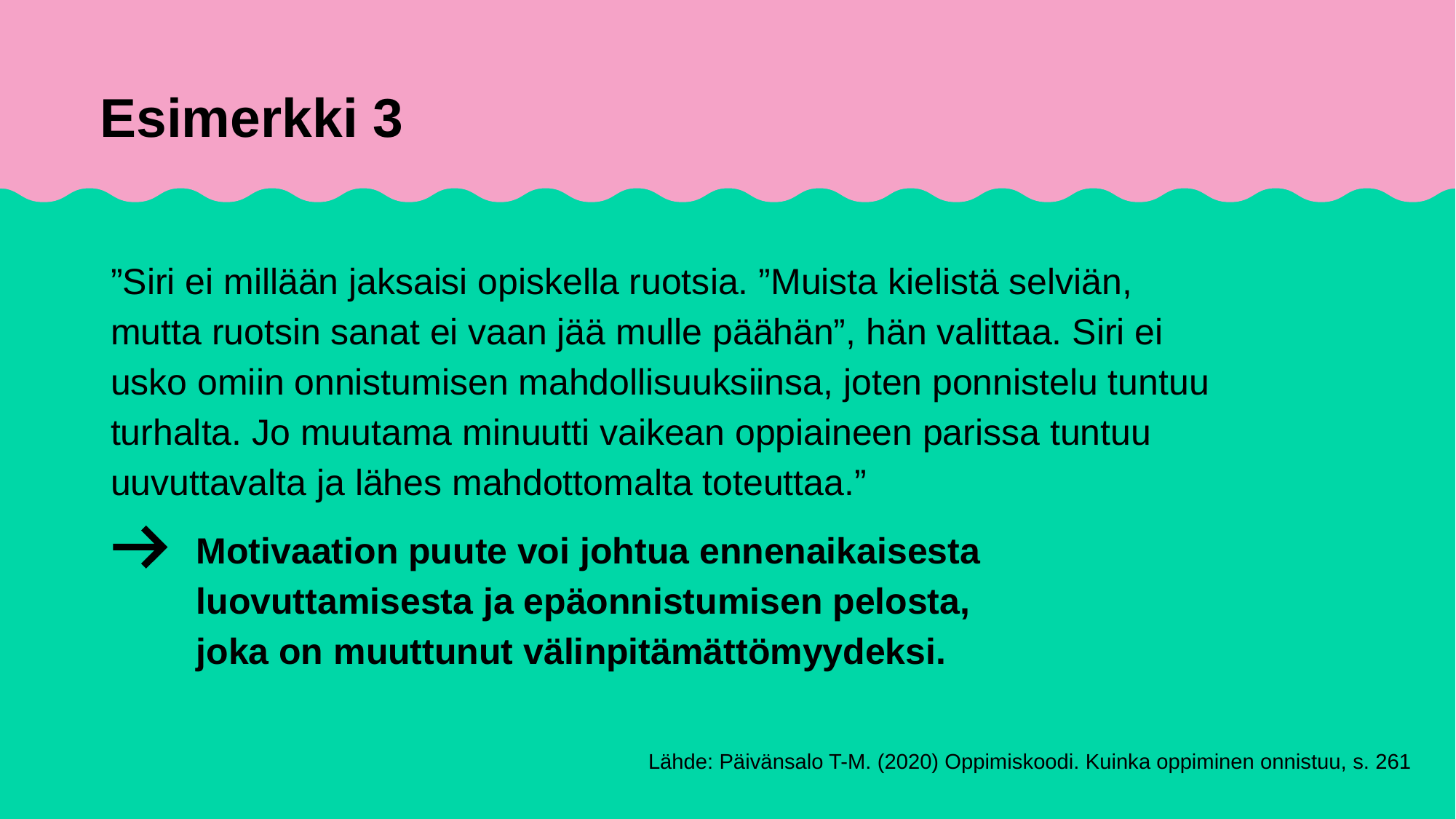

# Esimerkki 3
”Siri ei millään jaksaisi opiskella ruotsia. ”Muista kielistä selviän, mutta ruotsin sanat ei vaan jää mulle päähän”, hän valittaa. Siri ei usko omiin onnistumisen mahdollisuuksiinsa, joten ponnistelu tuntuu turhalta. Jo muutama minuutti vaikean oppiaineen parissa tuntuu uuvuttavalta ja lähes mahdottomalta toteuttaa.”
Motivaation puute voi johtua ennenaikaisesta luovuttamisesta ja epäonnistumisen pelosta,
joka on muuttunut välinpitämättömyydeksi.

Lähde: Päivänsalo T-M. (2020) Oppimiskoodi. Kuinka oppiminen onnistuu, s. 261